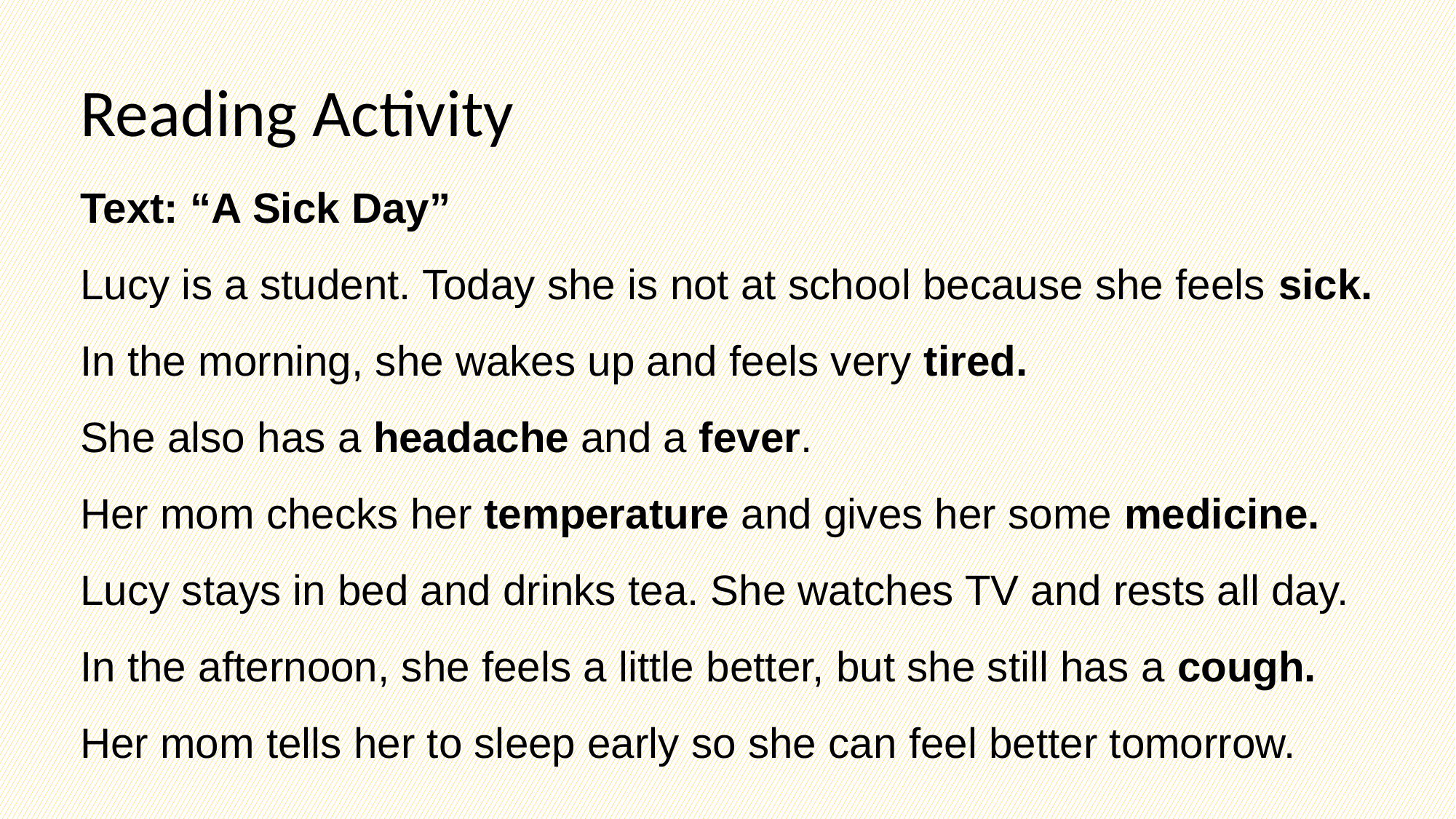

# Reading Activity
Text: “A Sick Day”
Lucy is a student. Today she is not at school because she feels sick.
In the morning, she wakes up and feels very tired.
She also has a headache and a fever.
Her mom checks her temperature and gives her some medicine.
Lucy stays in bed and drinks tea. She watches TV and rests all day.
In the afternoon, she feels a little better, but she still has a cough.
Her mom tells her to sleep early so she can feel better tomorrow.